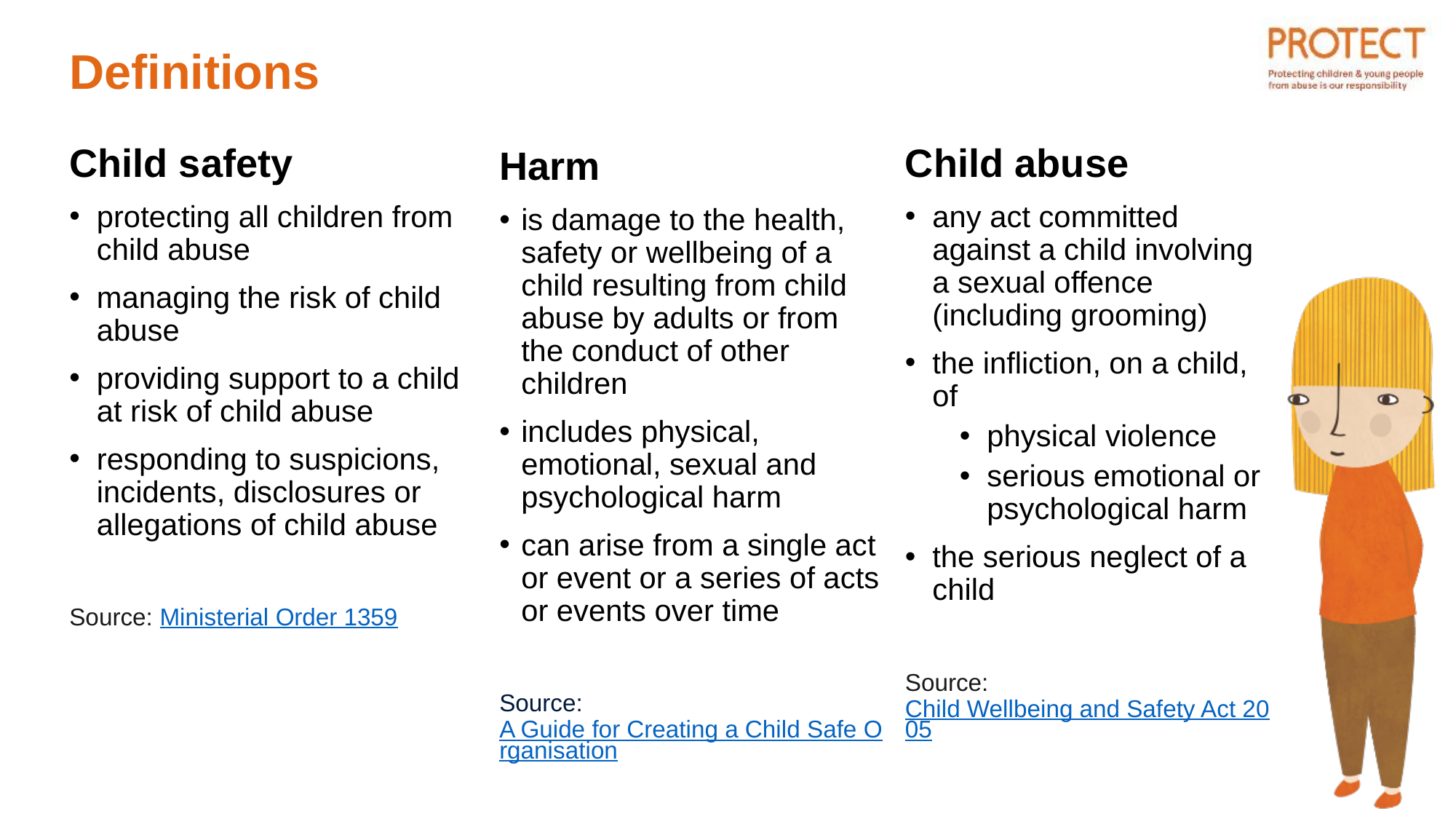

# Definitions
Child safety
protecting all children from child abuse
managing the risk of child abuse
providing support to a child at risk of child abuse
responding to suspicions, incidents, disclosures or allegations of child abuse

Source: Ministerial Order 1359

Harm
is damage to the health, safety or wellbeing of a child resulting from child abuse by adults or from the conduct of other children
includes physical, emotional, sexual and psychological harm
can arise from a single act or event or a series of acts or events over time

Source: A Guide for Creating a Child Safe Organisation
Child abuse
any act committed against a child involving a sexual offence (including grooming)
the infliction, on a child, of
physical violence
serious emotional or psychological harm
the serious neglect of a child

Source: Child Wellbeing and Safety Act 2005